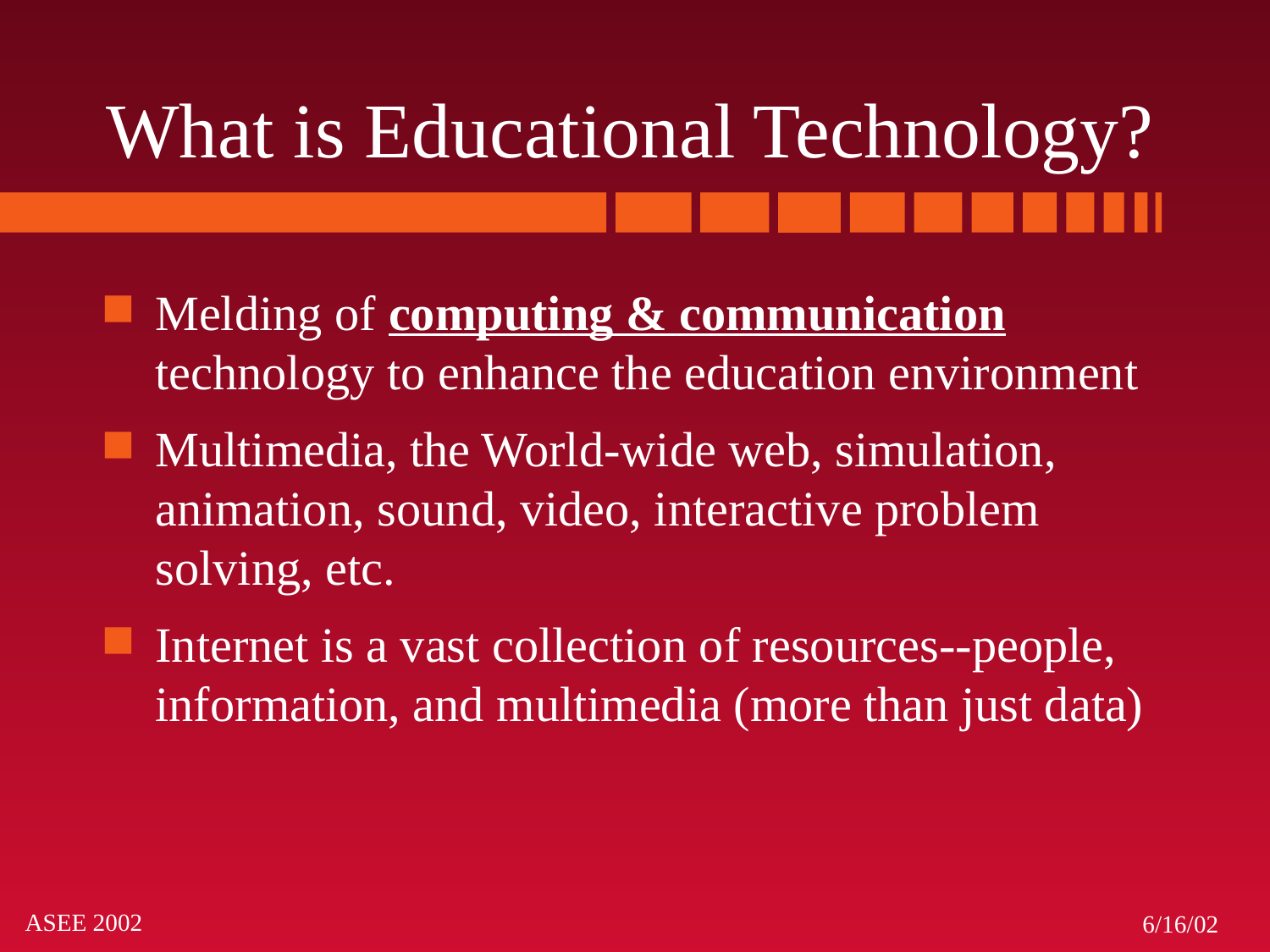

# What is Educational Technology?
Melding of computing & communication technology to enhance the education environment
Multimedia, the World-wide web, simulation, animation, sound, video, interactive problem solving, etc.
Internet is a vast collection of resources--people, information, and multimedia (more than just data)